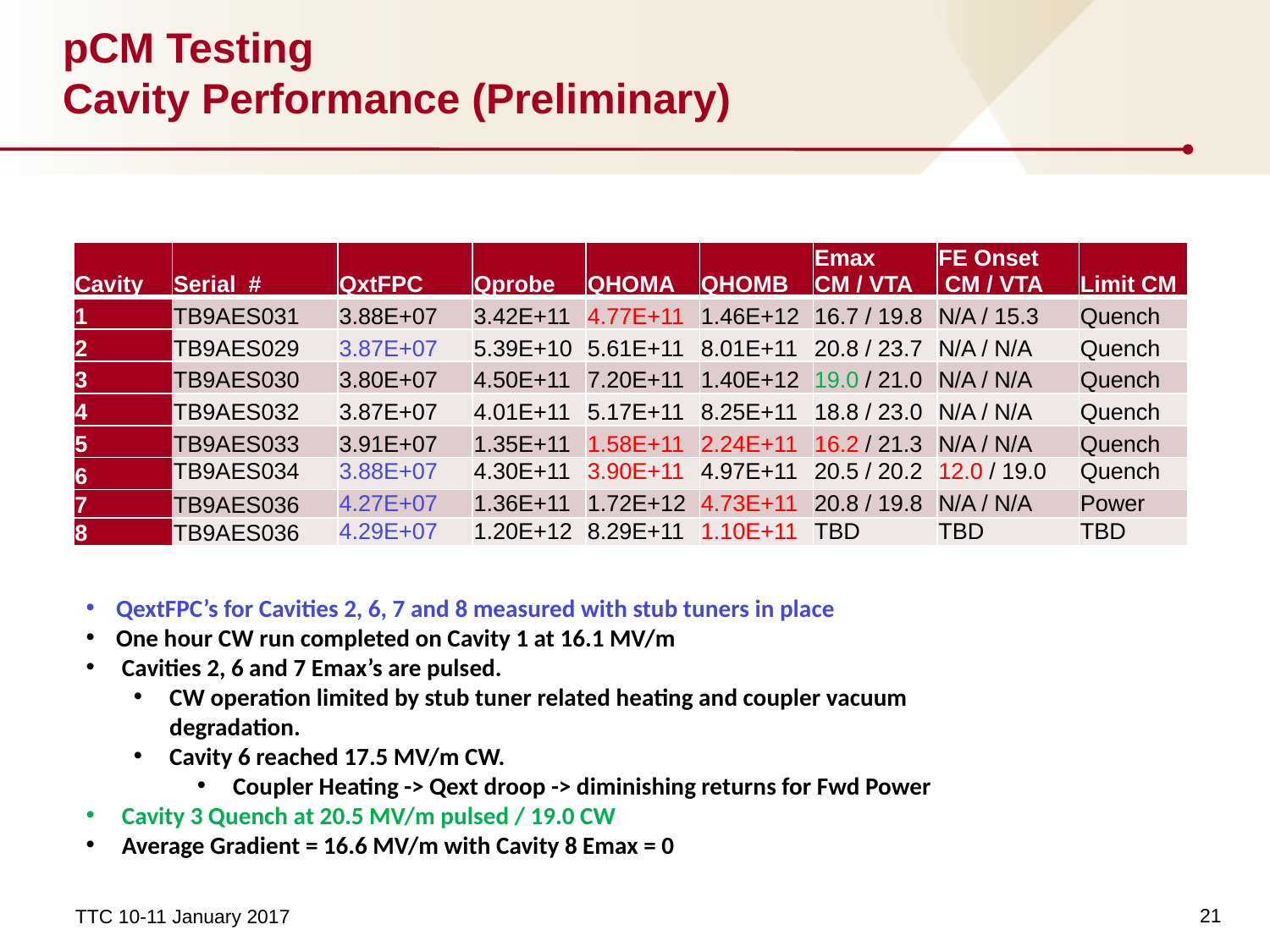

# pCM Testing Cavity Performance (Preliminary)
| Cavity | Serial # | QxtFPC | Qprobe | QHOMA | QHOMB | Emax CM / VTA | FE Onset CM / VTA | Limit CM |
| --- | --- | --- | --- | --- | --- | --- | --- | --- |
| 1 | TB9AES031 | 3.88E+07 | 3.42E+11 | 4.77E+11 | 1.46E+12 | 16.7 / 19.8 | N/A / 15.3 | Quench |
| 2 | TB9AES029 | 3.87E+07 | 5.39E+10 | 5.61E+11 | 8.01E+11 | 20.8 / 23.7 | N/A / N/A | Quench |
| 3 | TB9AES030 | 3.80E+07 | 4.50E+11 | 7.20E+11 | 1.40E+12 | 19.0 / 21.0 | N/A / N/A | Quench |
| 4 | TB9AES032 | 3.87E+07 | 4.01E+11 | 5.17E+11 | 8.25E+11 | 18.8 / 23.0 | N/A / N/A | Quench |
| 5 | TB9AES033 | 3.91E+07 | 1.35E+11 | 1.58E+11 | 2.24E+11 | 16.2 / 21.3 | N/A / N/A | Quench |
| 6 | TB9AES034 | 3.88E+07 | 4.30E+11 | 3.90E+11 | 4.97E+11 | 20.5 / 20.2 | 12.0 / 19.0 | Quench |
| 7 | TB9AES036 | 4.27E+07 | 1.36E+11 | 1.72E+12 | 4.73E+11 | 20.8 / 19.8 | N/A / N/A | Power |
| 8 | TB9AES036 | 4.29E+07 | 1.20E+12 | 8.29E+11 | 1.10E+11 | TBD | TBD | TBD |
QextFPC’s for Cavities 2, 6, 7 and 8 measured with stub tuners in place
One hour CW run completed on Cavity 1 at 16.1 MV/m
Cavities 2, 6 and 7 Emax’s are pulsed.
CW operation limited by stub tuner related heating and coupler vacuum degradation.
Cavity 6 reached 17.5 MV/m CW.
Coupler Heating -> Qext droop -> diminishing returns for Fwd Power
Cavity 3 Quench at 20.5 MV/m pulsed / 19.0 CW
Average Gradient = 16.6 MV/m with Cavity 8 Emax = 0

21
TTC 10-11 January 2017